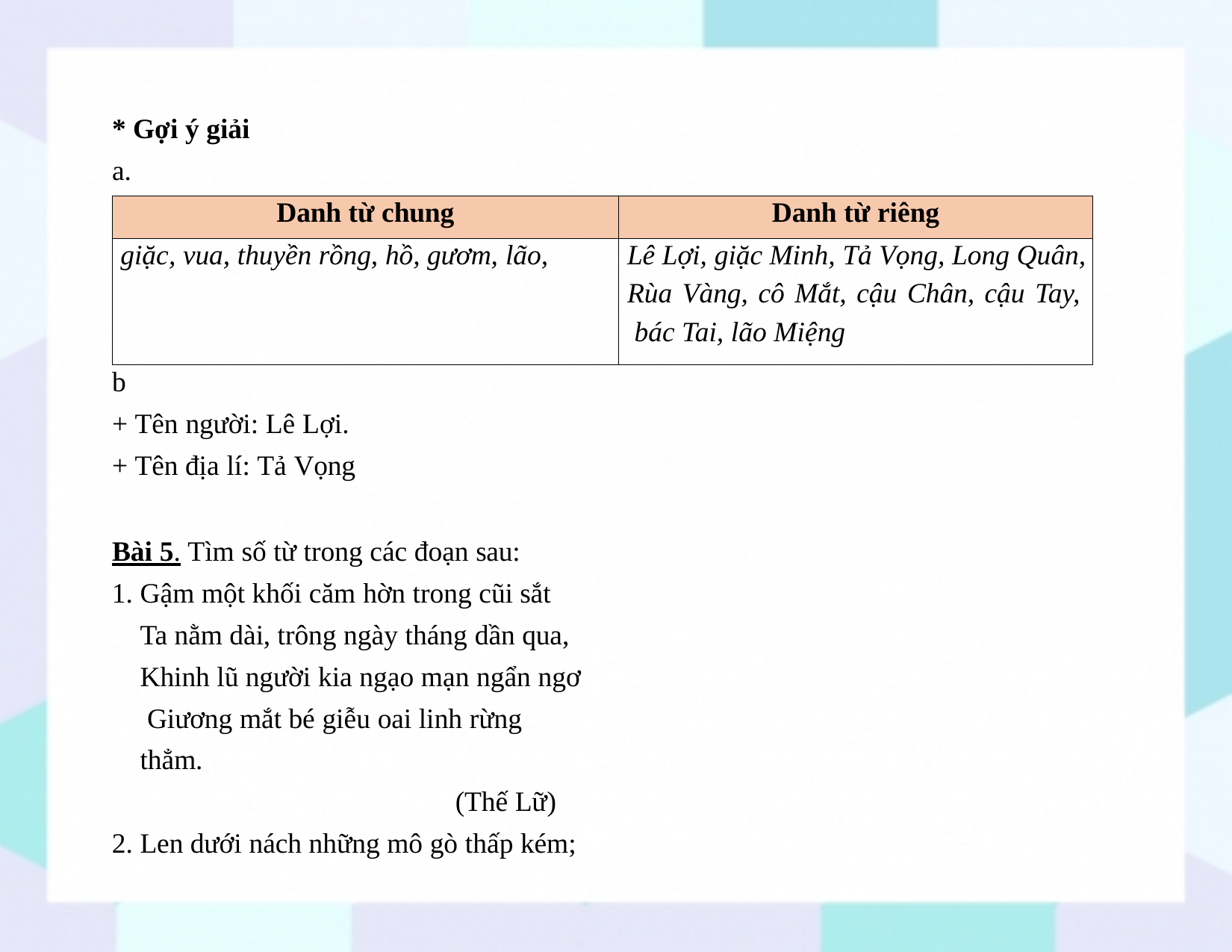

* Gợi ý giải
a.
| Danh từ chung | Danh từ riêng |
| --- | --- |
| giặc, vua, thuyền rồng, hồ, gươm, lão, | Lê Lợi, giặc Minh, Tả Vọng, Long Quân, Rùa Vàng, cô Mắt, cậu Chân, cậu Tay, bác Tai, lão Miệng |
b
+ Tên người: Lê Lợi.
+ Tên địa lí: Tả Vọng

Bài 5. Tìm số từ trong các đoạn sau:
Gậm một khối căm hờn trong cũi sắt  Ta nằm dài, trông ngày tháng dần qua,
Khinh lũ người kia ngạo mạn ngẩn ngơ  Giương mắt bé giễu oai linh rừng thẳm.
(Thế Lữ)
Len dưới nách những mô gò thấp kém;